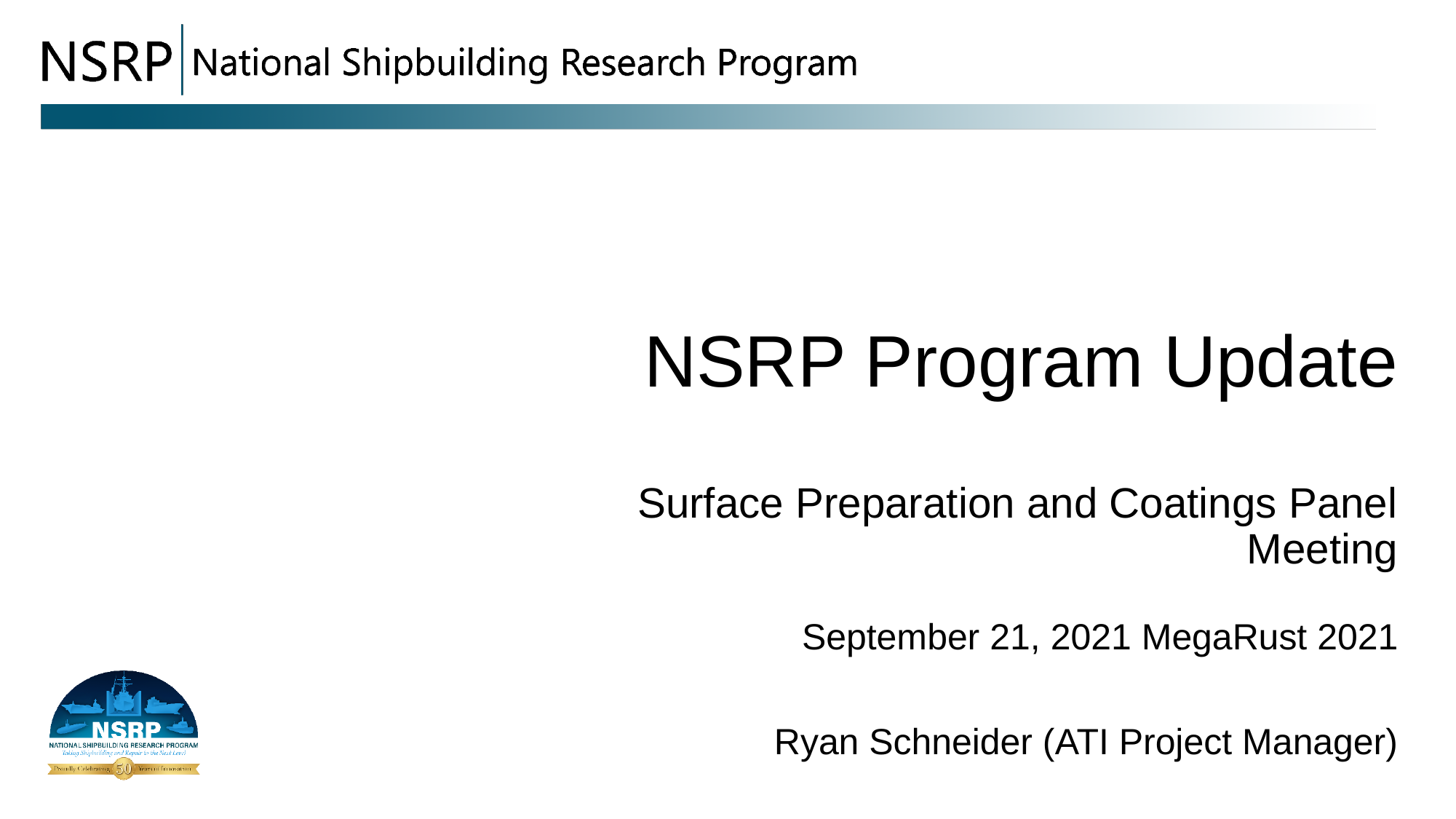

# NSRP Program Update Surface Preparation and Coatings Panel Meeting September 21, 2021 MegaRust 2021 Ryan Schneider (ATI Project Manager)